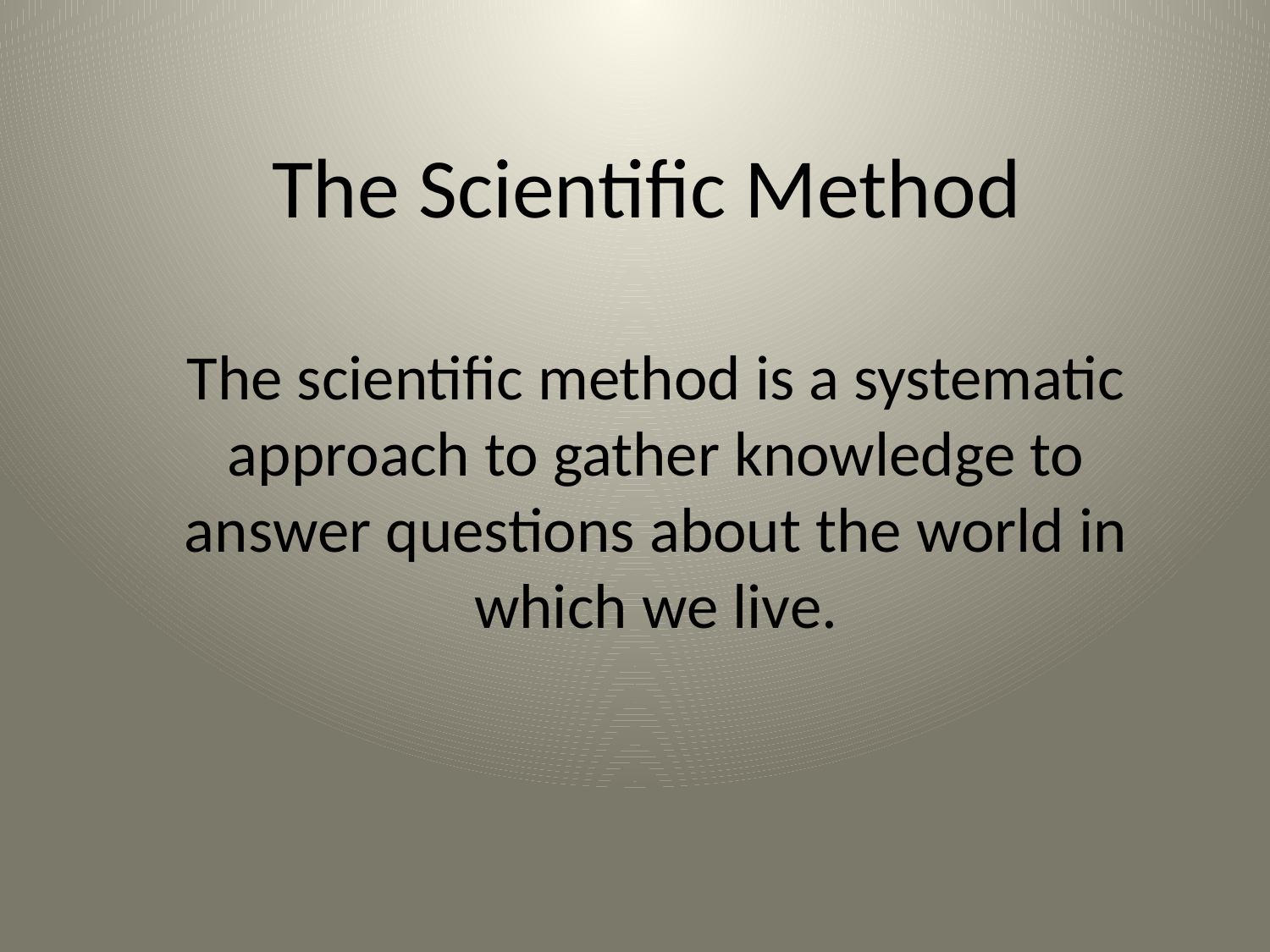

The Scientific Method

The scientific method is a systematic approach to gather knowledge to answer questions about the world in which we live.